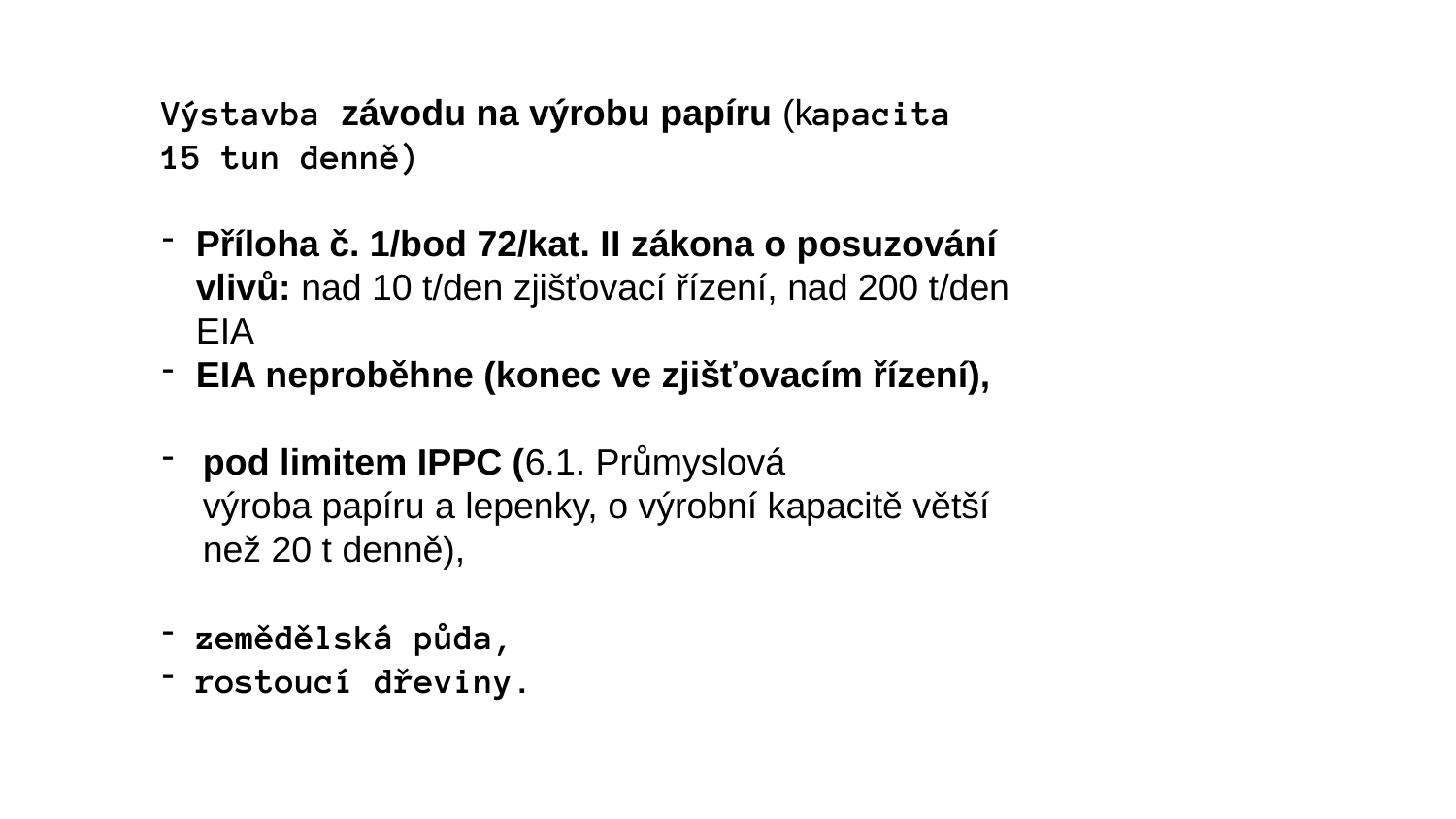

Výstavba závodu na výrobu papíru (kapacita 15 tun denně)

Příloha č. 1/bod 72/kat. II zákona o posuzování vlivů: nad 10 t/den zjišťovací řízení, nad 200 t/den EIA
EIA neproběhne (konec ve zjišťovacím řízení),

pod limitem IPPC (6.1. Průmyslová výroba papíru a lepenky, o výrobní kapacitě větší než 20 t denně),

zemědělská půda,
rostoucí dřeviny.